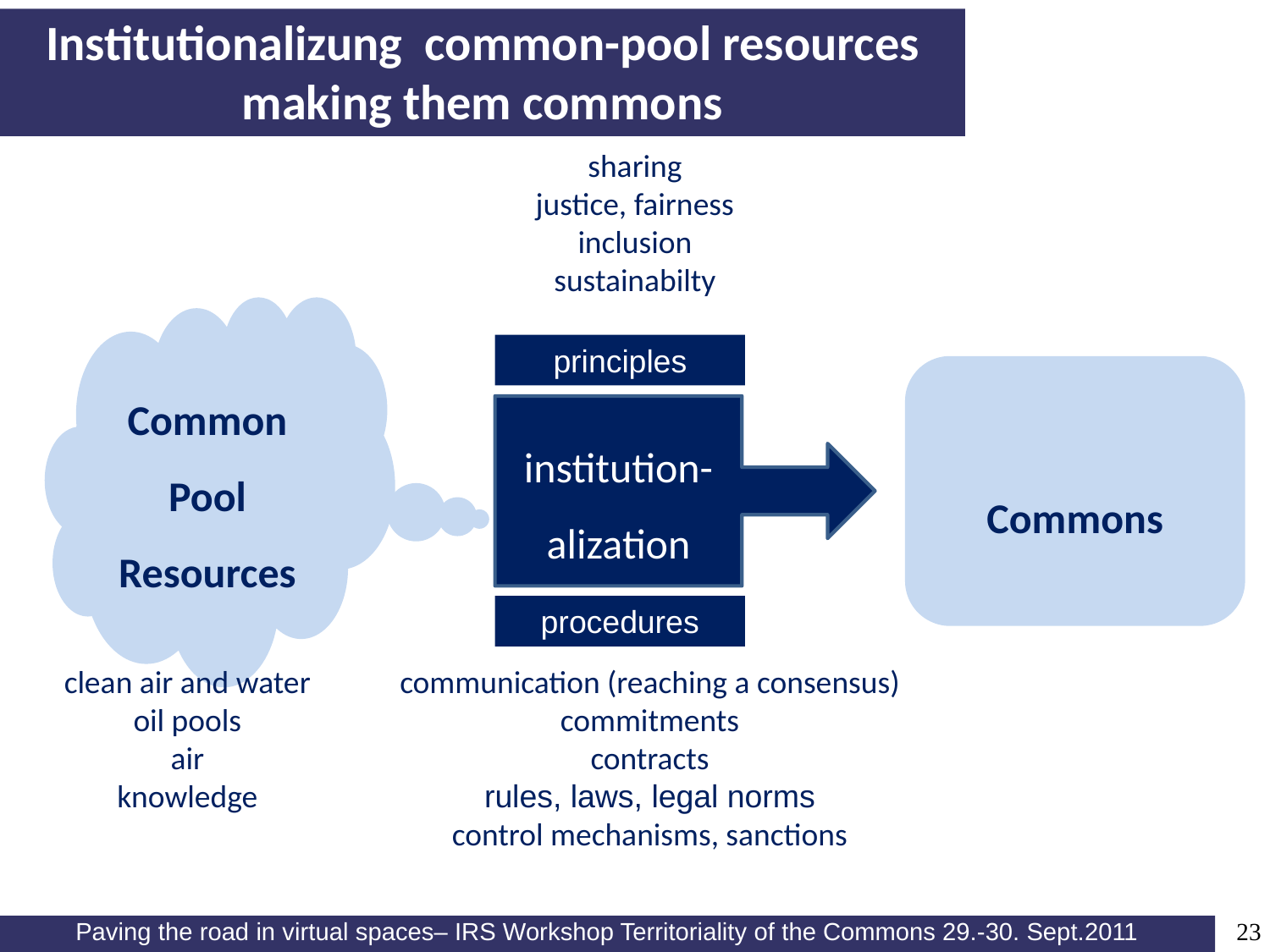

# Institutionalizung  common-pool resources making them commons
sharing
justice, fairness
inclusion
sustainabilty
Common Pool Resources
principles

Commons
institution-alization
procedures
clean air and water
oil pools
air
knowledge

communication (reaching a consensus)
commitments
contracts
rules, laws, legal norms
control mechanisms, sanctions

23